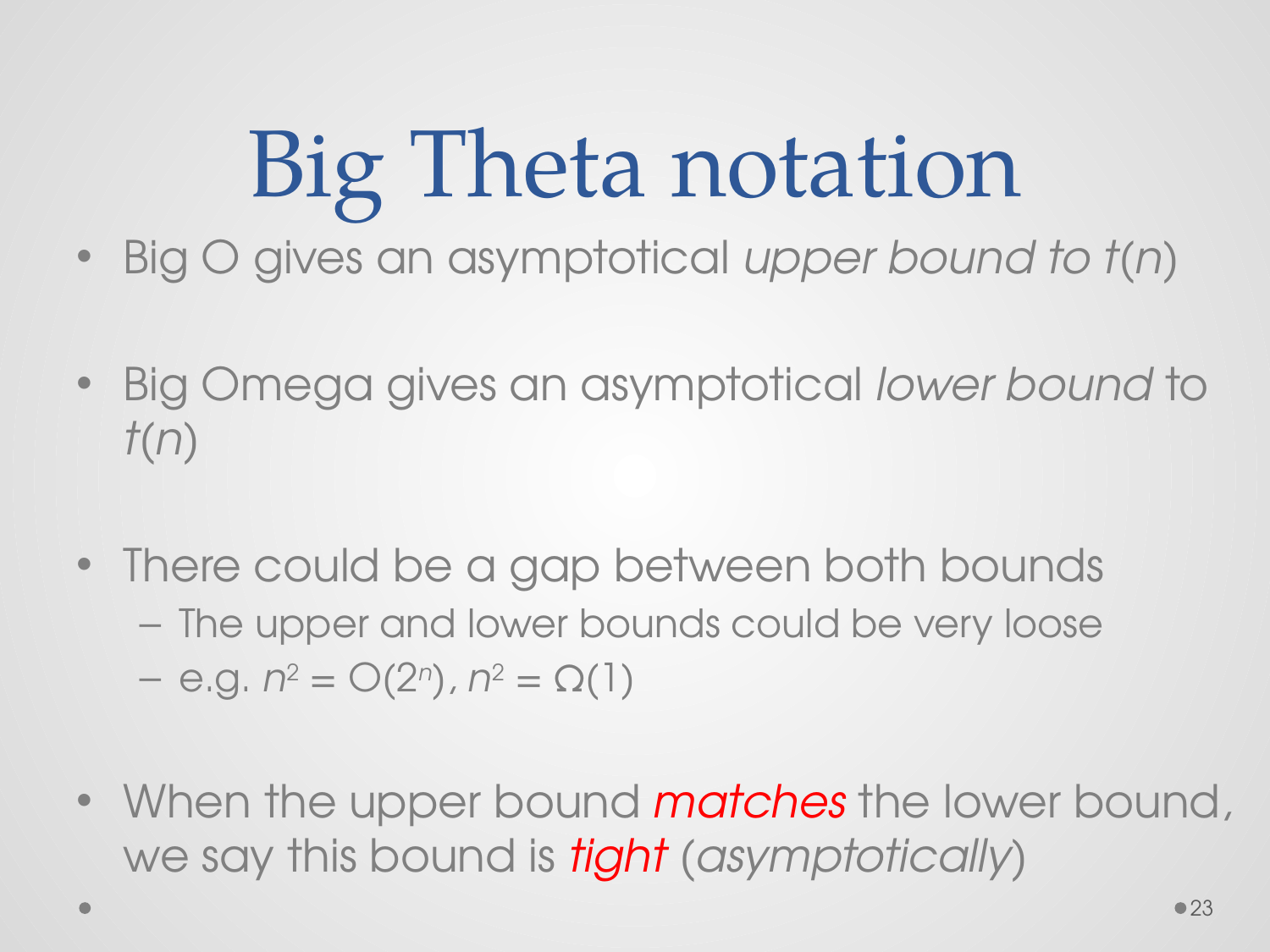

# Big Theta notation
Big O gives an asymptotical upper bound to t(n)

Big Omega gives an asymptotical lower bound to t(n)

There could be a gap between both bounds
The upper and lower bounds could be very loose
e.g. n2 = O(2n), n2 = Ω(1)

When the upper bound matches the lower bound, we say this bound is tight (asymptotically)
23